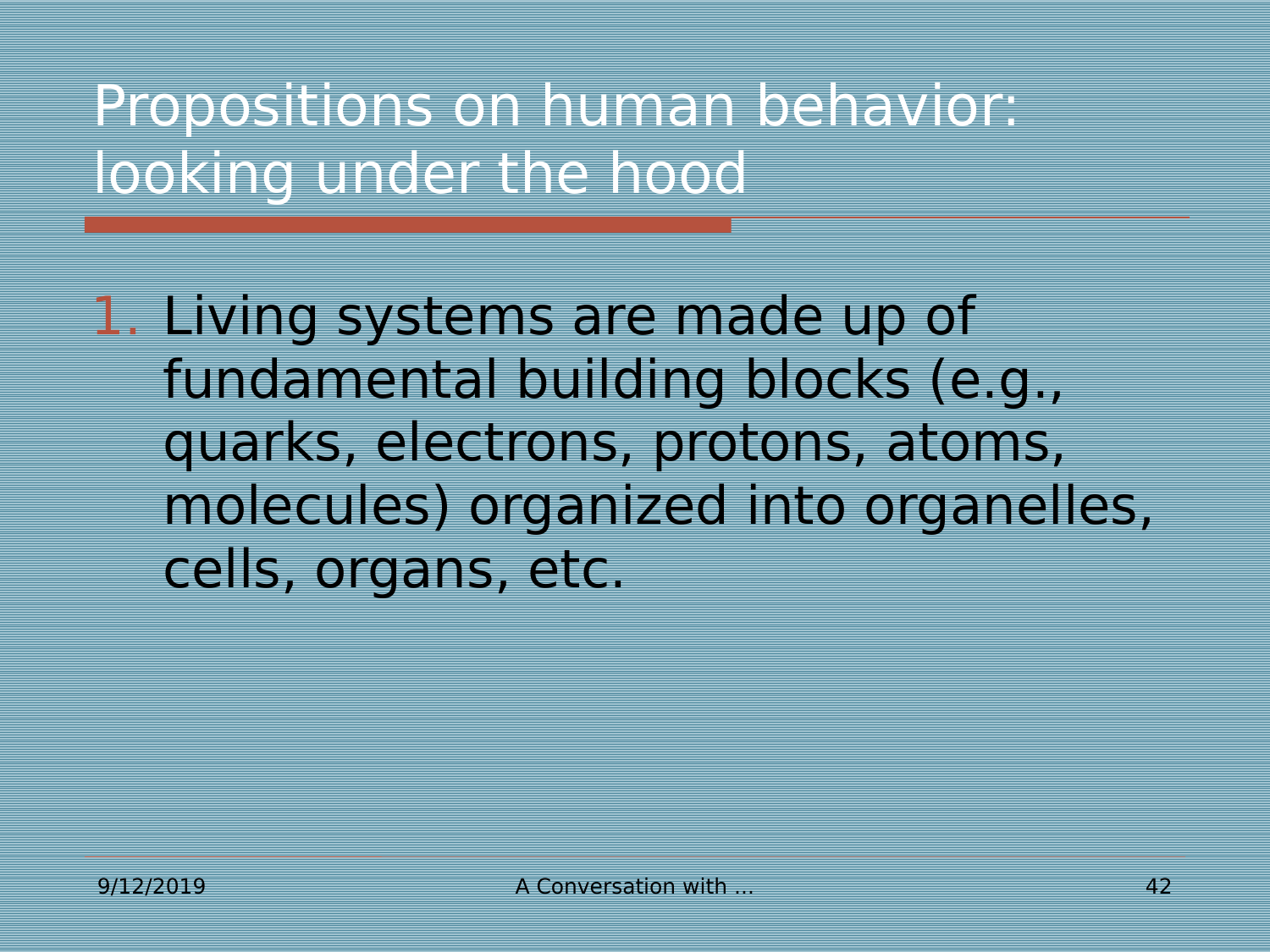

# Propositions on human behavior: looking under the hood
Living systems are made up of fundamental building blocks (e.g., quarks, electrons, protons, atoms, molecules) organized into organelles, cells, organs, etc.
9/12/2019
A Conversation with ...
42